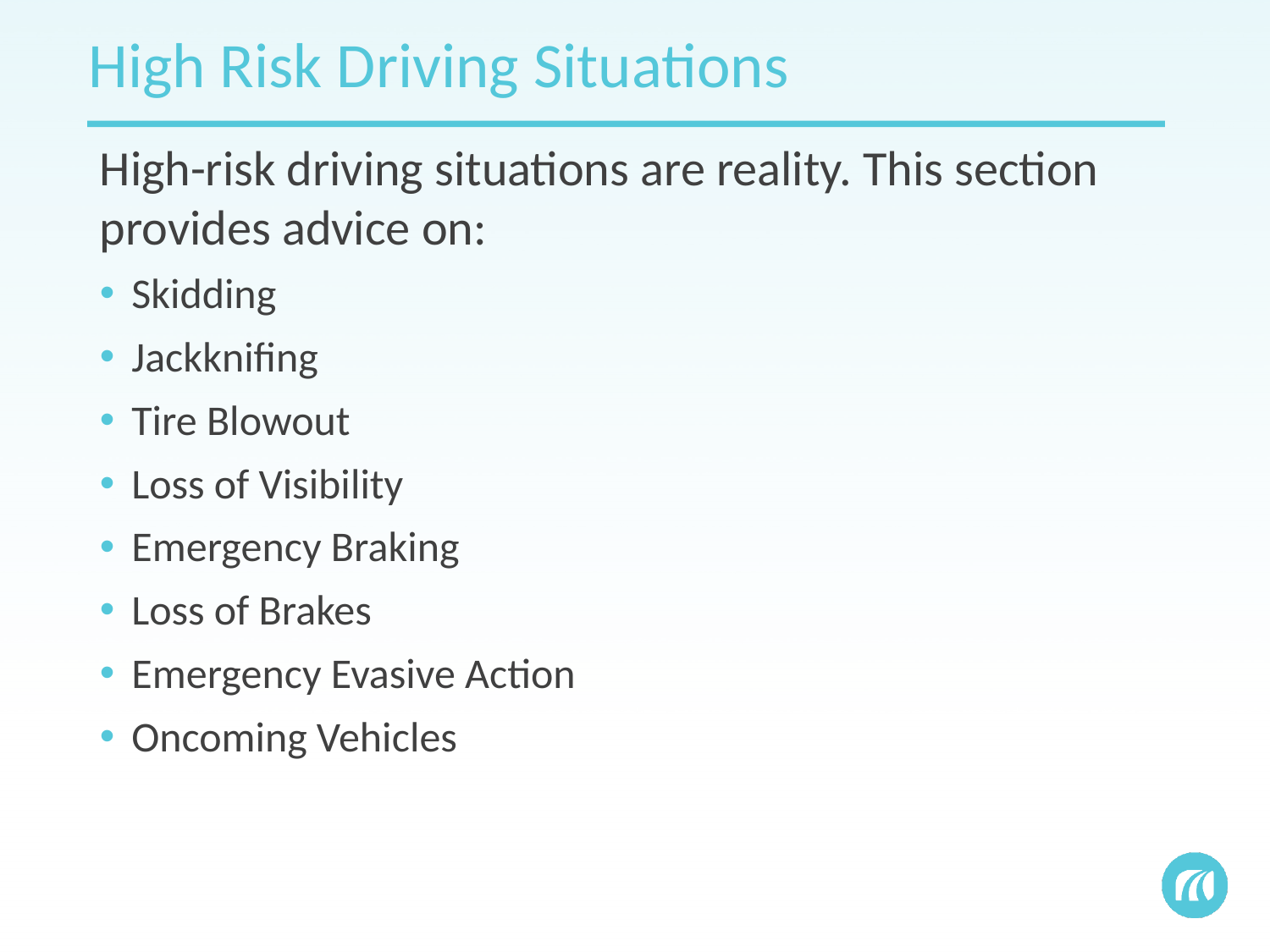

# High Risk Driving Situations
High-risk driving situations are reality. This section provides advice on:
Skidding
Jackknifing
Tire Blowout
Loss of Visibility
Emergency Braking
Loss of Brakes
Emergency Evasive Action
Oncoming Vehicles